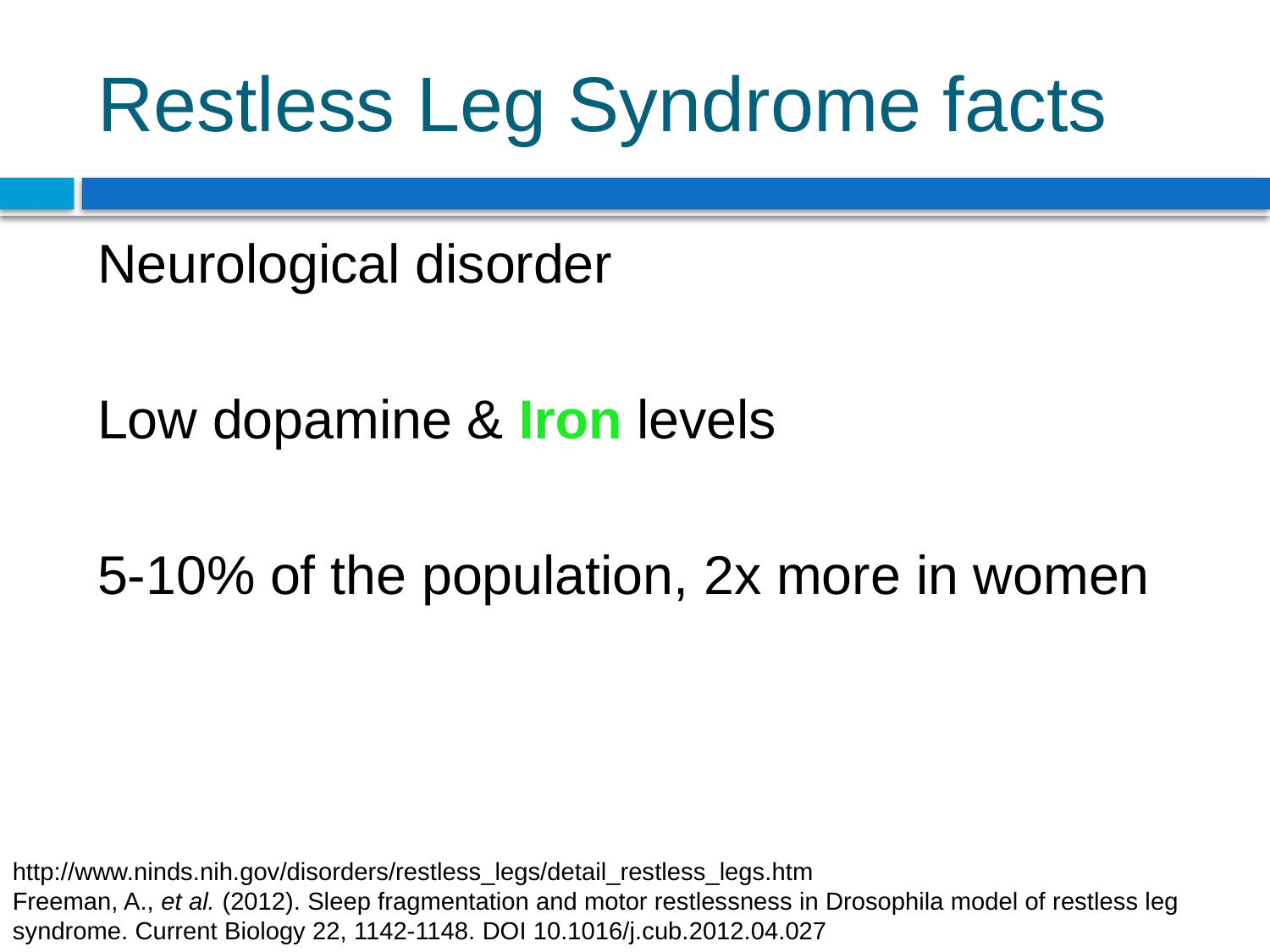

# Restless Leg Syndrome facts
Neurological disorder

Low dopamine & Iron levels

5-10% of the population, 2x more in women

http://www.ninds.nih.gov/disorders/restless_legs/detail_restless_legs.htm
Freeman, A., et al. (2012). Sleep fragmentation and motor restlessness in Drosophila model of restless leg syndrome. Current Biology 22, 1142-1148. DOI 10.1016/j.cub.2012.04.027